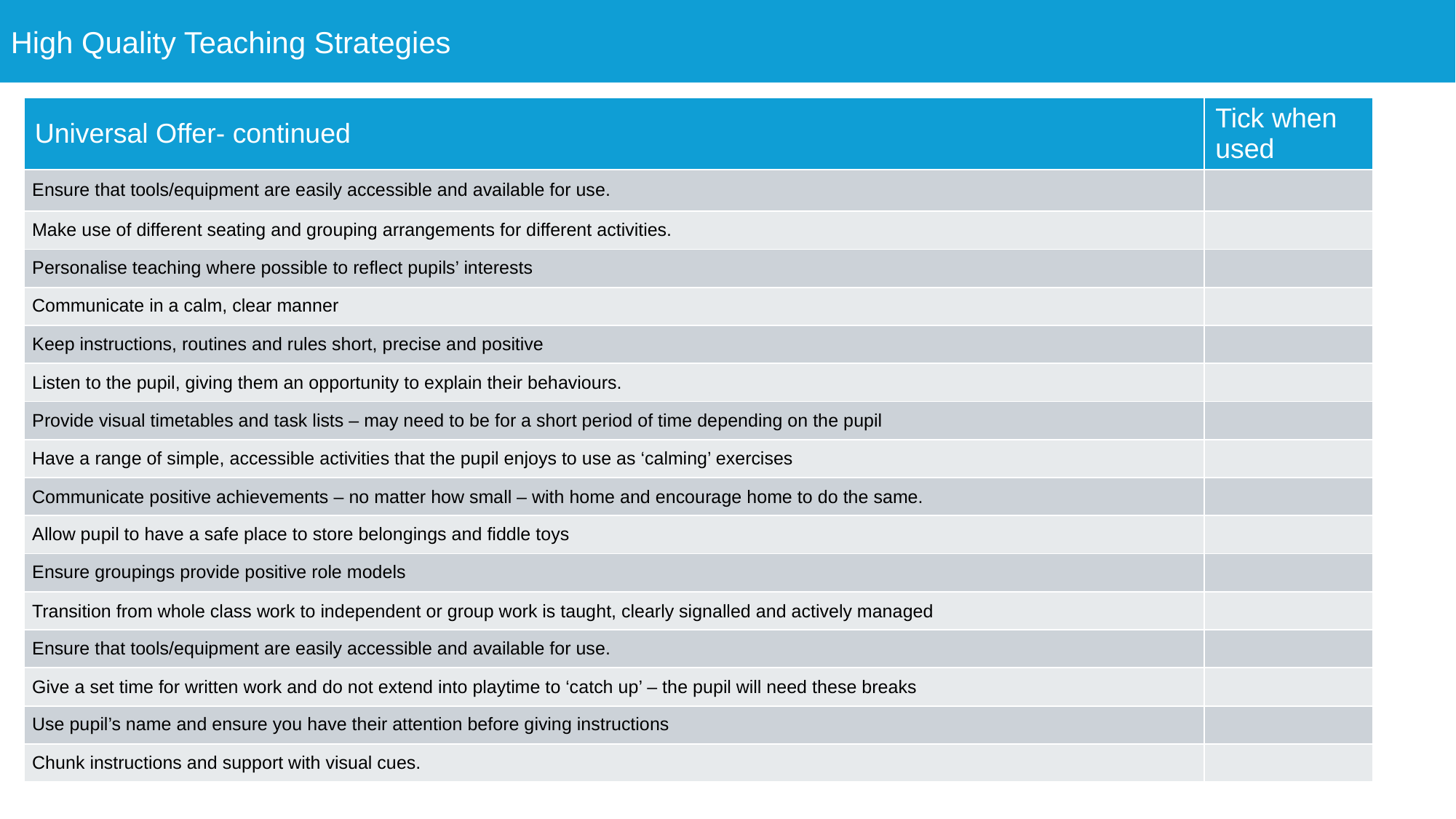

High Quality Teaching Strategies
| Universal Offer- continued | Tick when used |
| --- | --- |
| Ensure that tools/equipment are easily accessible and available for use. |  |
| Make use of different seating and grouping arrangements for different activities. |  |
| Personalise teaching where possible to reflect pupils’ interests |  |
| Communicate in a calm, clear manner |  |
| Keep instructions, routines and rules short, precise and positive |  |
| Listen to the pupil, giving them an opportunity to explain their behaviours. |  |
| Provide visual timetables and task lists – may need to be for a short period of time depending on the pupil |  |
| Have a range of simple, accessible activities that the pupil enjoys to use as ‘calming’ exercises |  |
| Communicate positive achievements – no matter how small – with home and encourage home to do the same. |  |
| Allow pupil to have a safe place to store belongings and fiddle toys |  |
| Ensure groupings provide positive role models |  |
| Transition from whole class work to independent or group work is taught, clearly signalled and actively managed |  |
| Ensure that tools/equipment are easily accessible and available for use. |  |
| Give a set time for written work and do not extend into playtime to ‘catch up’ – the pupil will need these breaks |  |
| Use pupil’s name and ensure you have their attention before giving instructions |  |
| Chunk instructions and support with visual cues. |  |